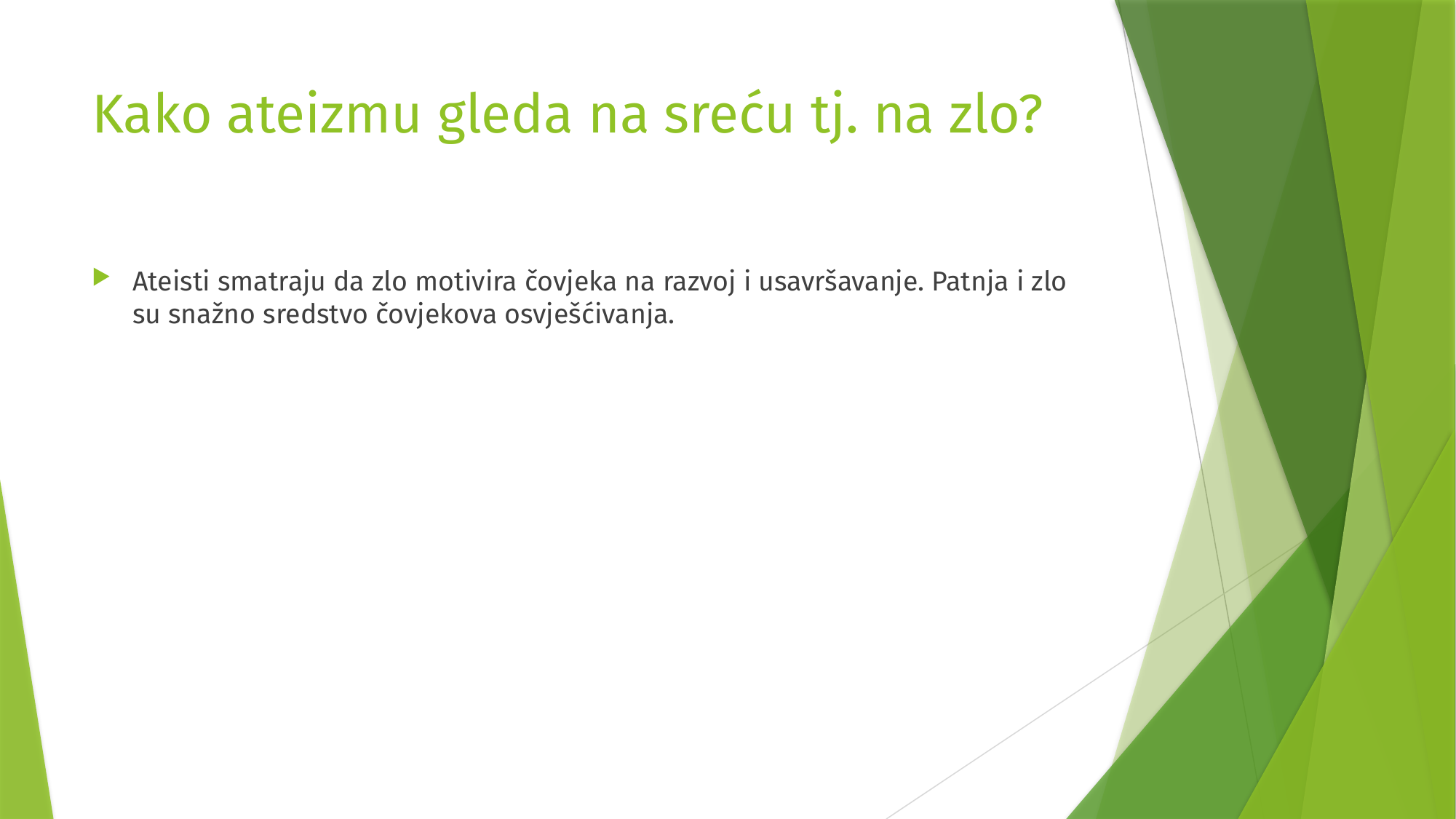

# Kako ateizmu gleda na sreću tj. na zlo?
Ateisti smatraju da zlo motivira čovjeka na razvoj i usavršavanje. Patnja i zlo su snažno sredstvo čovjekova osvješćivanja.